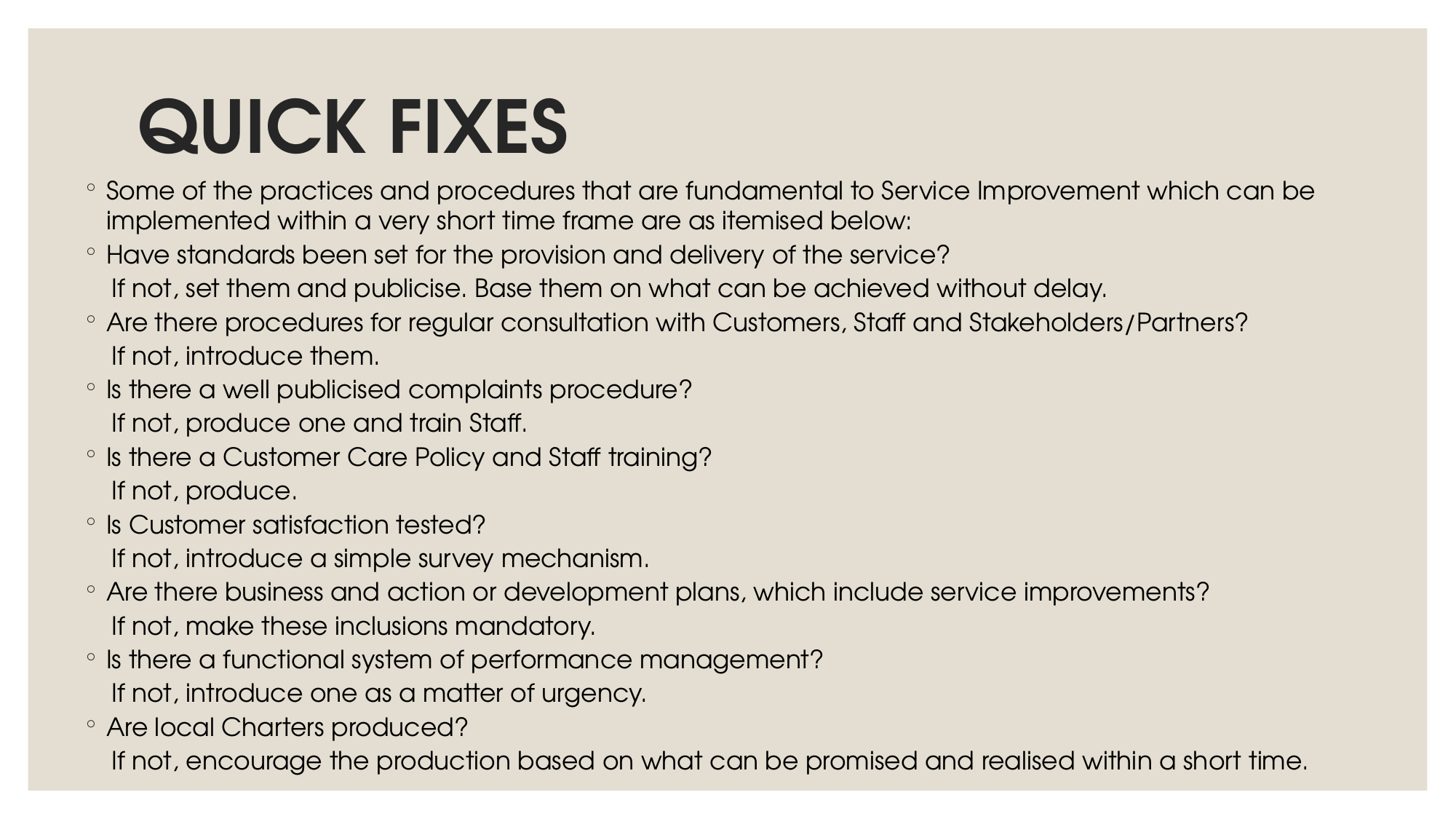

# QUICK FIXES

Some of the practices and procedures that are fundamental to Service Improvement which can be implemented within a very short time frame are as itemised below:
Have standards been set for the provision and delivery of the service?
	If not, set them and publicise. Base them on what can be achieved without delay.
Are there procedures for regular consultation with Customers, Staff and Stakeholders/Partners?
	If not, introduce them.
Is there a well publicised complaints procedure?
	If not, produce one and train Staff.
Is there a Customer Care Policy and Staff training?
	If not, produce.
Is Customer satisfaction tested?
	If not, introduce a simple survey mechanism.
Are there business and action or development plans, which include service improvements?
	If not, make these inclusions mandatory.
Is there a functional system of performance management?
	If not, introduce one as a matter of urgency.
Are local Charters produced?
	If not, encourage the production based on what can be promised and realised within a short time.